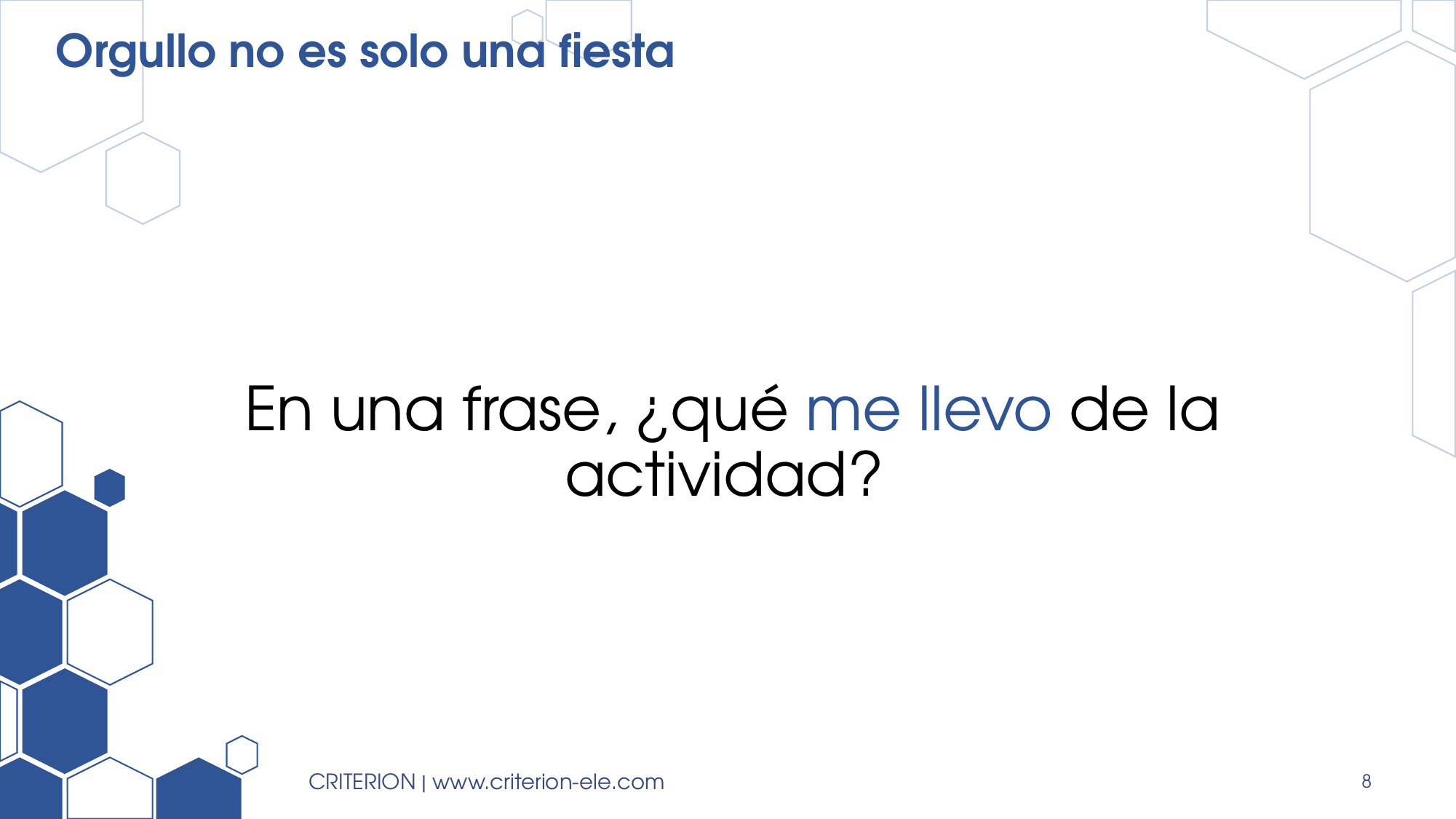

# Orgullo no es solo una fiesta
En una frase, ¿qué me llevo de la actividad?
CRITERION | www.criterion-ele.com
8